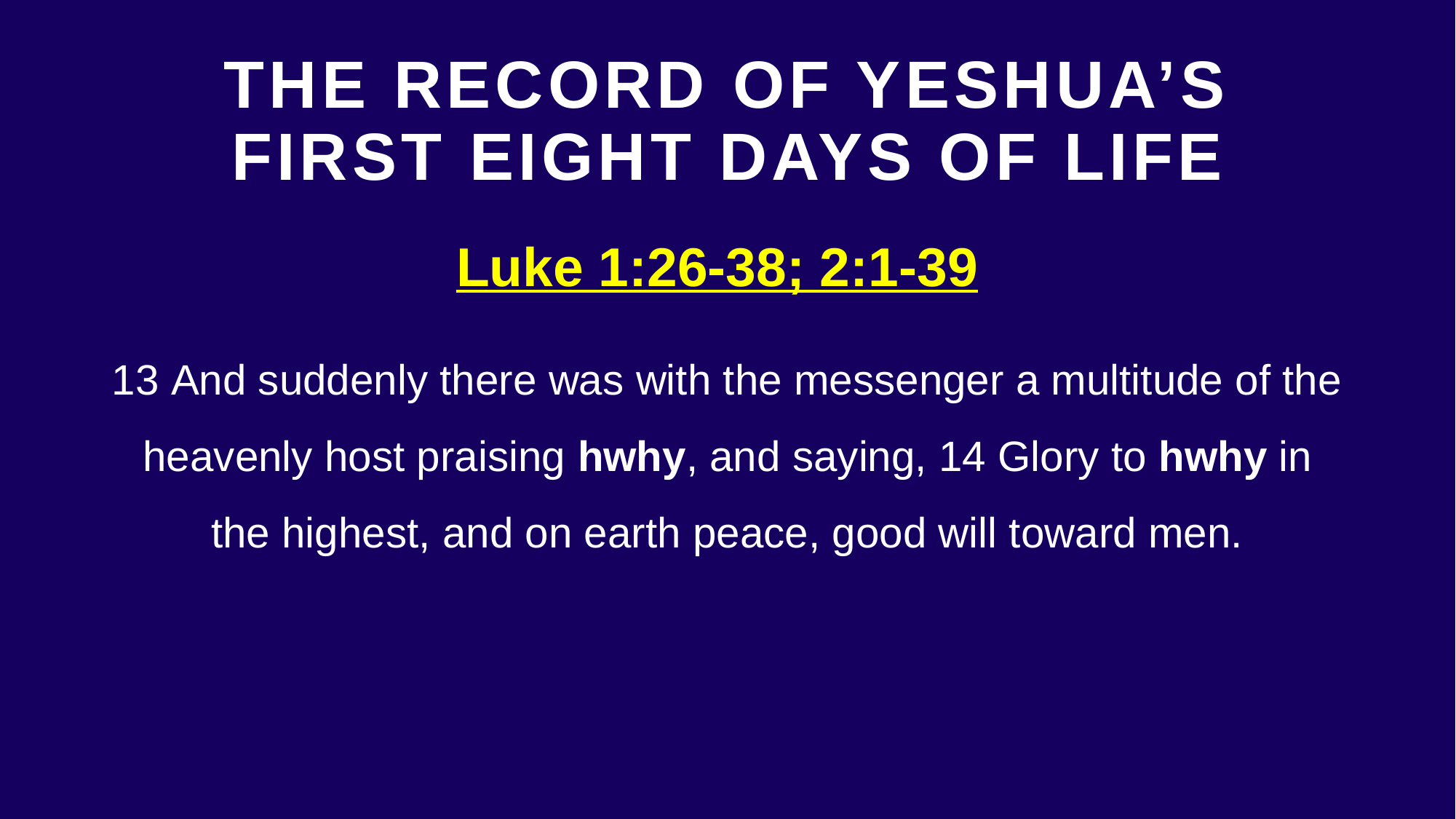

# The Record Of Yeshua’s first eight days of life
Luke 1:26-38; 2:1-39
13 And suddenly there was with the messenger a multitude of the heavenly host praising hwhy, and saying, 14 Glory to hwhy in the highest, and on earth peace, good will toward men.